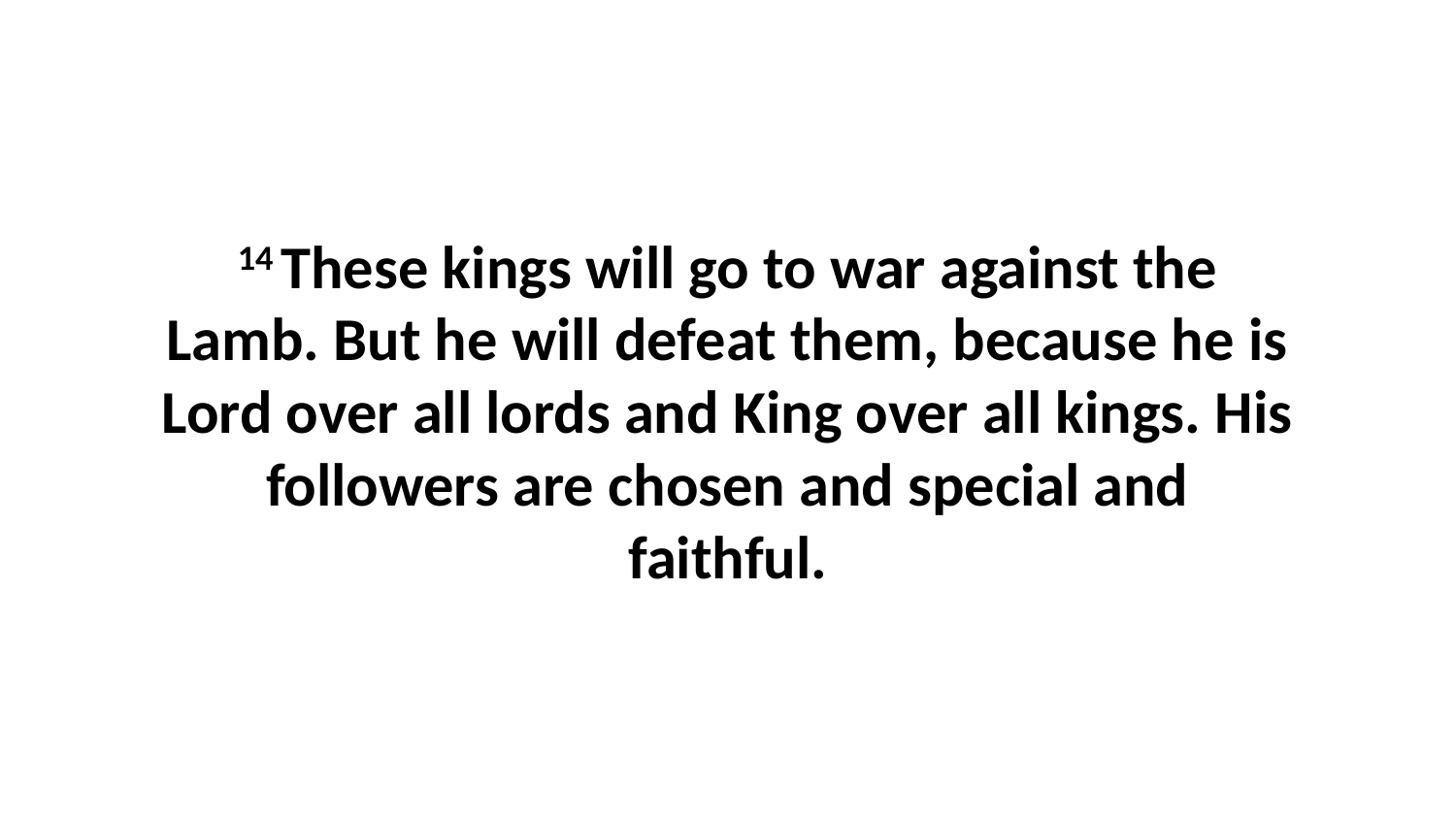

14 These kings will go to war against the Lamb. But he will defeat them, because he is Lord over all lords and King over all kings. His followers are chosen and special and faithful.